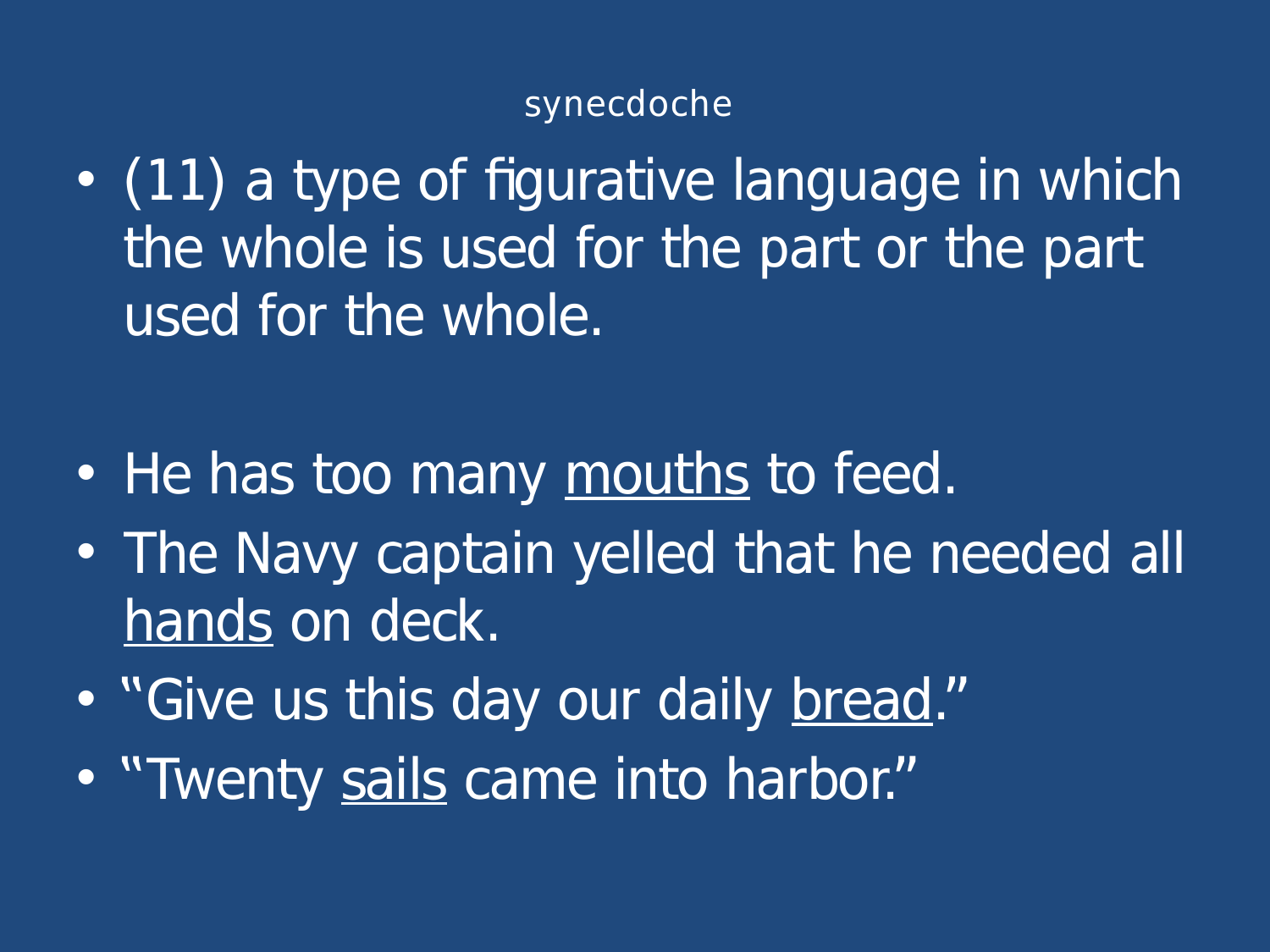

# synecdoche
(11) a type of figurative language in which the whole is used for the part or the part used for the whole.

He has too many mouths to feed.
The Navy captain yelled that he needed all hands on deck.
“Give us this day our daily bread.”
“Twenty sails came into harbor.”